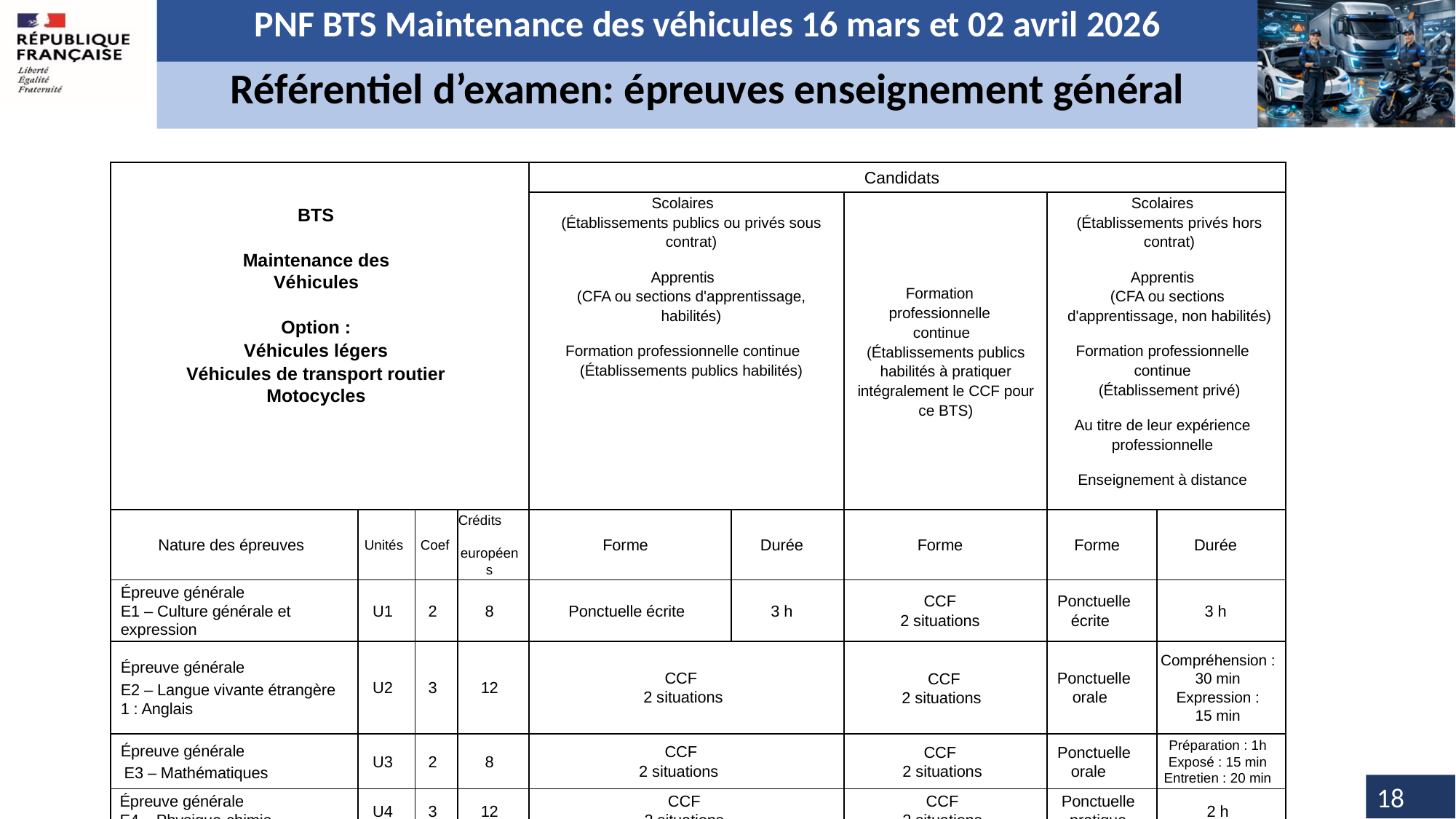

PNF BTS Maintenance des véhicules 16 mars et 02 avril 2026

Référentiel d’examen: épreuves enseignement général

| BTS   Maintenance des Véhicules   Option : Véhicules légers Véhicules de transport routier Motocycles |  |  |  | Candidats |  |  |  |  |
| --- | --- | --- | --- | --- | --- | --- | --- | --- |
|  |  |  |  | Scolaires (Établissements publics ou privés sous contrat)   Apprentis (CFA ou sections d'apprentissage, habilités)   Formation professionnelle continue (Établissements publics habilités) |  | Formation professionnelle continue (Établissements publics habilités à pratiquer intégralement le CCF pour ce BTS) | Scolaires (Établissements privés hors contrat)   Apprentis (CFA ou sections d'apprentissage, non habilités)   Formation professionnelle continue (Établissement privé)   Au titre de leur expérience professionnelle   Enseignement à distance |  |
| Nature des épreuves | Unités | Coef | Crédits européens | Forme | Durée | Forme | Forme | Durée |
| Épreuve générale E1 – Culture générale et expression | U1 | 2 | 8 | Ponctuelle écrite | 3 h | CCF 2 situations | Ponctuelle écrite | 3 h |
| Épreuve générale E2 – Langue vivante étrangère 1 : Anglais | U2 | 3 | 12 | CCF 2 situations |  | CCF 2 situations | Ponctuelle orale | Compréhension : 30 min Expression : 15 min |
| Épreuve générale E3 – Mathématiques | U3 | 2 | 8 | CCF 2 situations |  | CCF 2 situations | Ponctuelle orale | Préparation : 1h Exposé : 15 min Entretien : 20 min |
| Épreuve générale E4 – Physique-chimie | U4 | 3 | 12 | CCF 2 situations |  | CCF 2 situations | Ponctuelle pratique | 2 h |